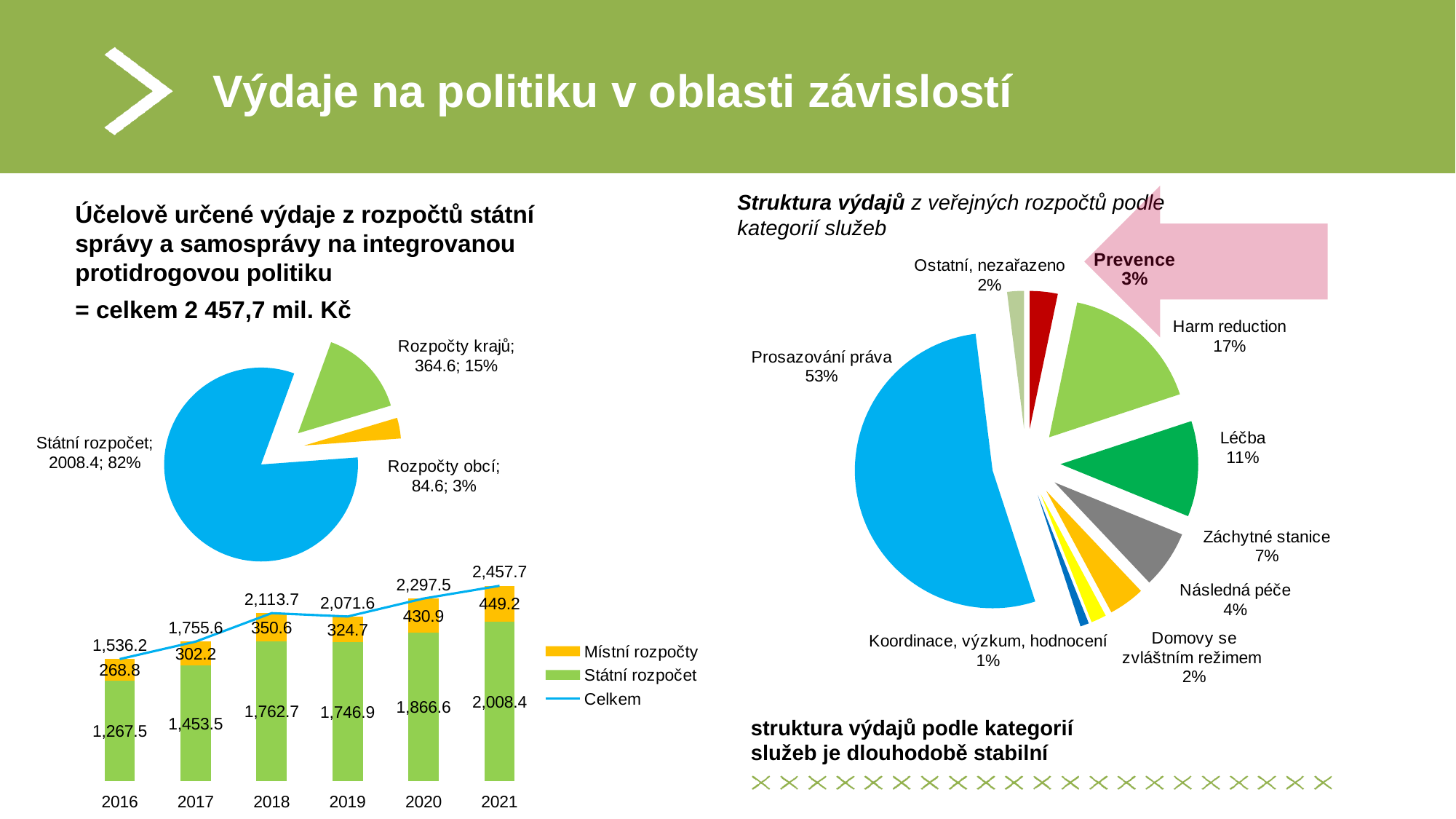

# Výdaje na politiku v oblasti závislostí

Struktura výdajů z veřejných rozpočtů podle kategorií služeb
Účelově určené výdaje z rozpočtů státní správy a samosprávy na integrovanou protidrogovou politiku
= celkem 2 457,7 mil. Kč

### Chart

| Category |  |
|---|---|
| Prevence | 80582.08252 |
| Harm reduction | 409440.93102 |
| Léčba | 275772.65845 |
| Záchytné stanice | 166457.241 |
| Následná péče | 104027.40400000001 |
| Domovy se zvláštním režimem  | 44240.155999999995 |
| Koordinace, výzkum, hodnocení | 25047.349000000002 |
| Prosazování práva | 1303681.98 |
| Ostatní, nezařazeno | 48400.856999999996 |

### Chart

| Category |  |
|---|---|
| Rozpočty krajů | 364.6 |
| Rozpočty obcí | 84.6 |
| Státní rozpočet | 2008.4 |

### Chart

| Category | Státní rozpočet | Místní rozpočty | Celkem |
|---|---|---|---|
| 2016 | 1267.5 | 268.8 | 1536.2 |
| 2017 | 1453.5 | 302.2 | 1755.6 |
| 2018 | 1762.7 | 350.6 | 2113.7 |
| 2019 | 1746.9 | 324.7 | 2071.612 |
| 2020 | 1866.6 | 430.90000000000003 | 2297.5 |
| 2021 | 2008.4 | 449.2 | 2457.7 |
struktura výdajů podle kategorií služeb je dlouhodobě stabilní